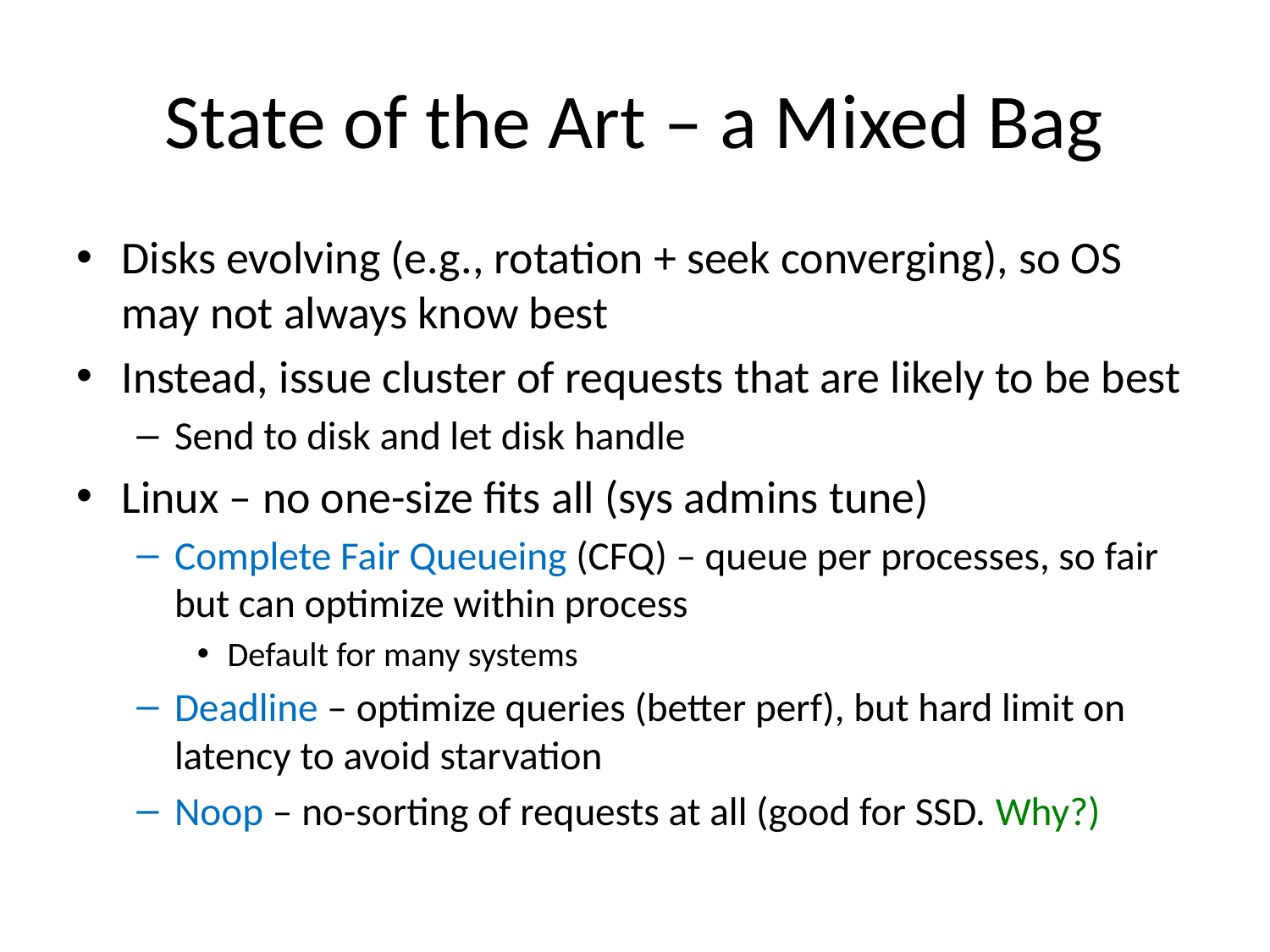

# State of the Art – a Mixed Bag
Disks evolving (e.g., rotation + seek converging), so OS may not always know best
Instead, issue cluster of requests that are likely to be best
Send to disk and let disk handle
Linux – no one-size fits all (sys admins tune)
Complete Fair Queueing (CFQ) – queue per processes, so fair but can optimize within process
Default for many systems
Deadline – optimize queries (better perf), but hard limit on latency to avoid starvation
Noop – no-sorting of requests at all (good for SSD. Why?)